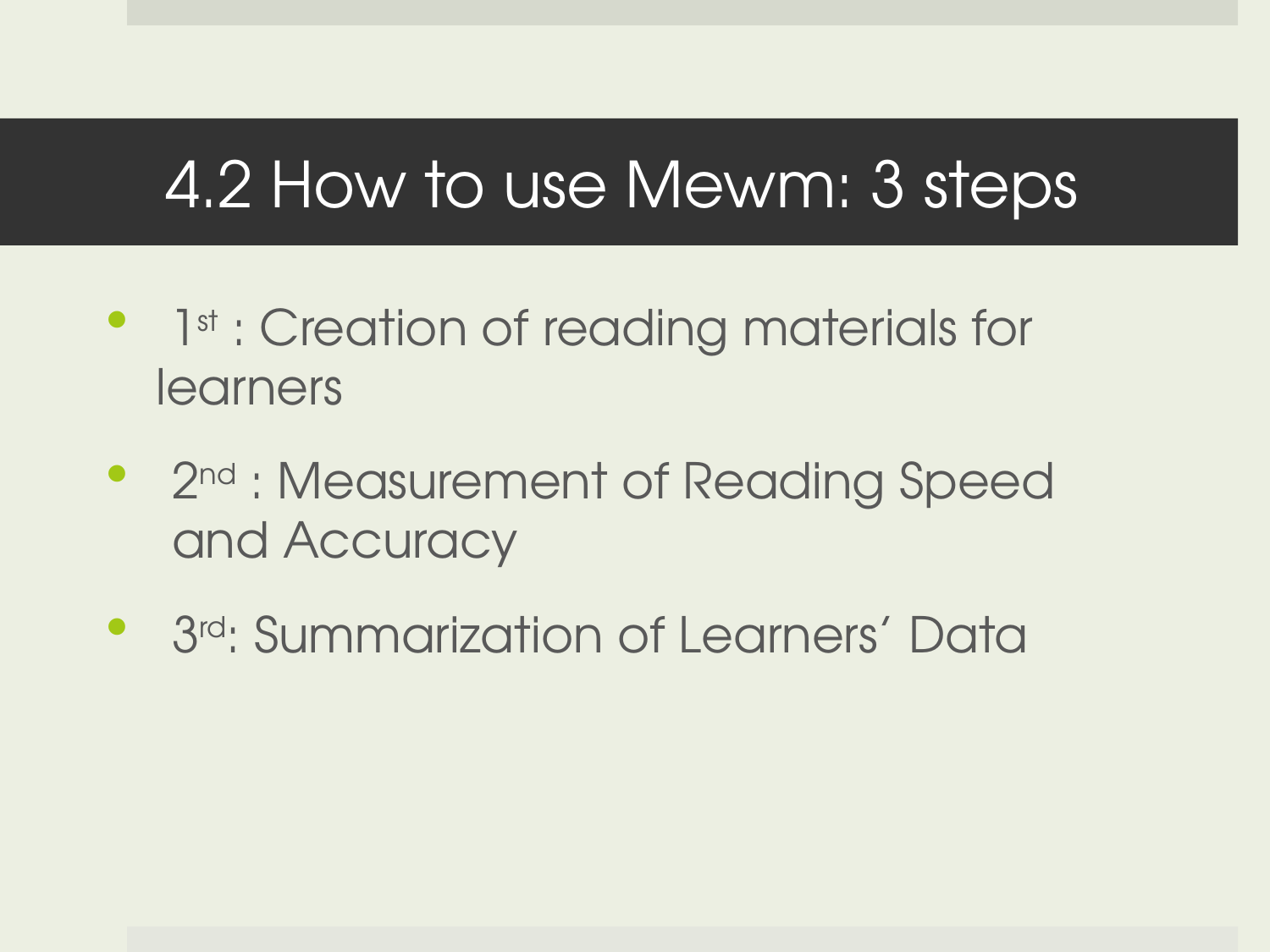

# 4.2 How to use Mewm: 3 steps
 1st : Creation of reading materials for learners
2nd : Measurement of Reading Speed and Accuracy
3rd: Summarization of Learners’ Data